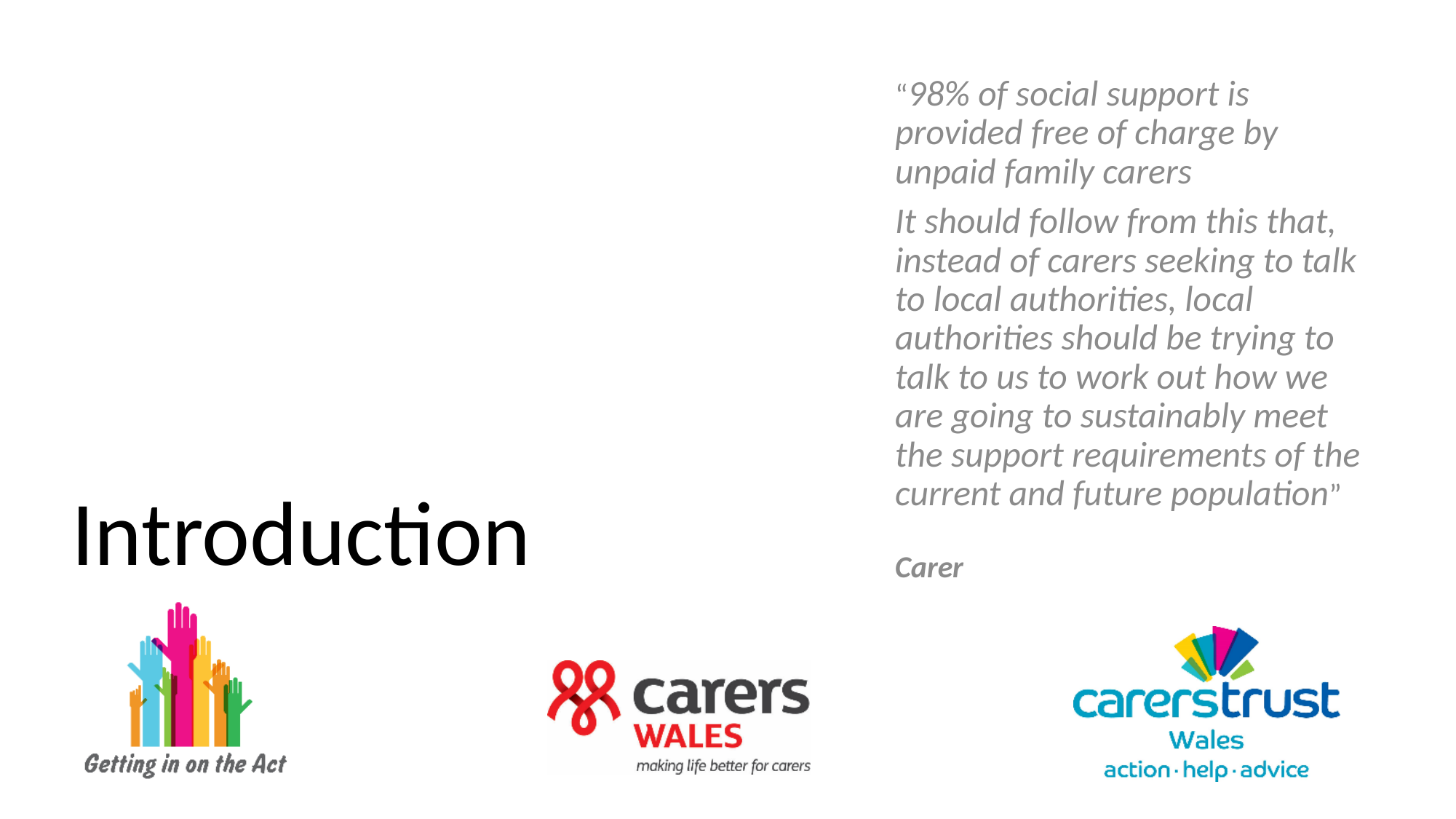

“98% of social support is provided free of charge by unpaid family carers
It should follow from this that, instead of carers seeking to talk to local authorities, local authorities should be trying to talk to us to work out how we are going to sustainably meet the support requirements of the current and future population”

Carer
# Introduction